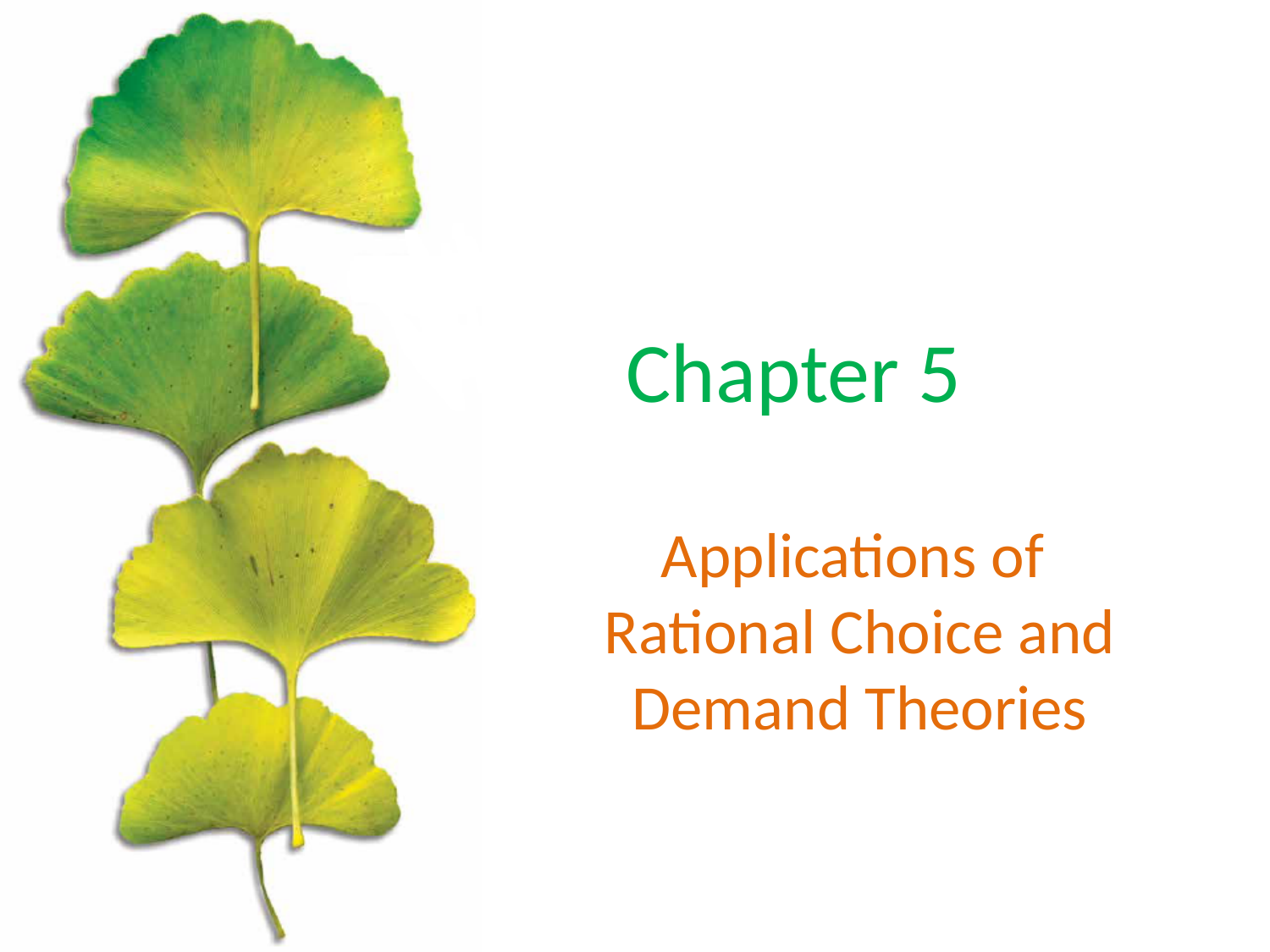

# Chapter 5
Applications of
Rational Choice and Demand Theories